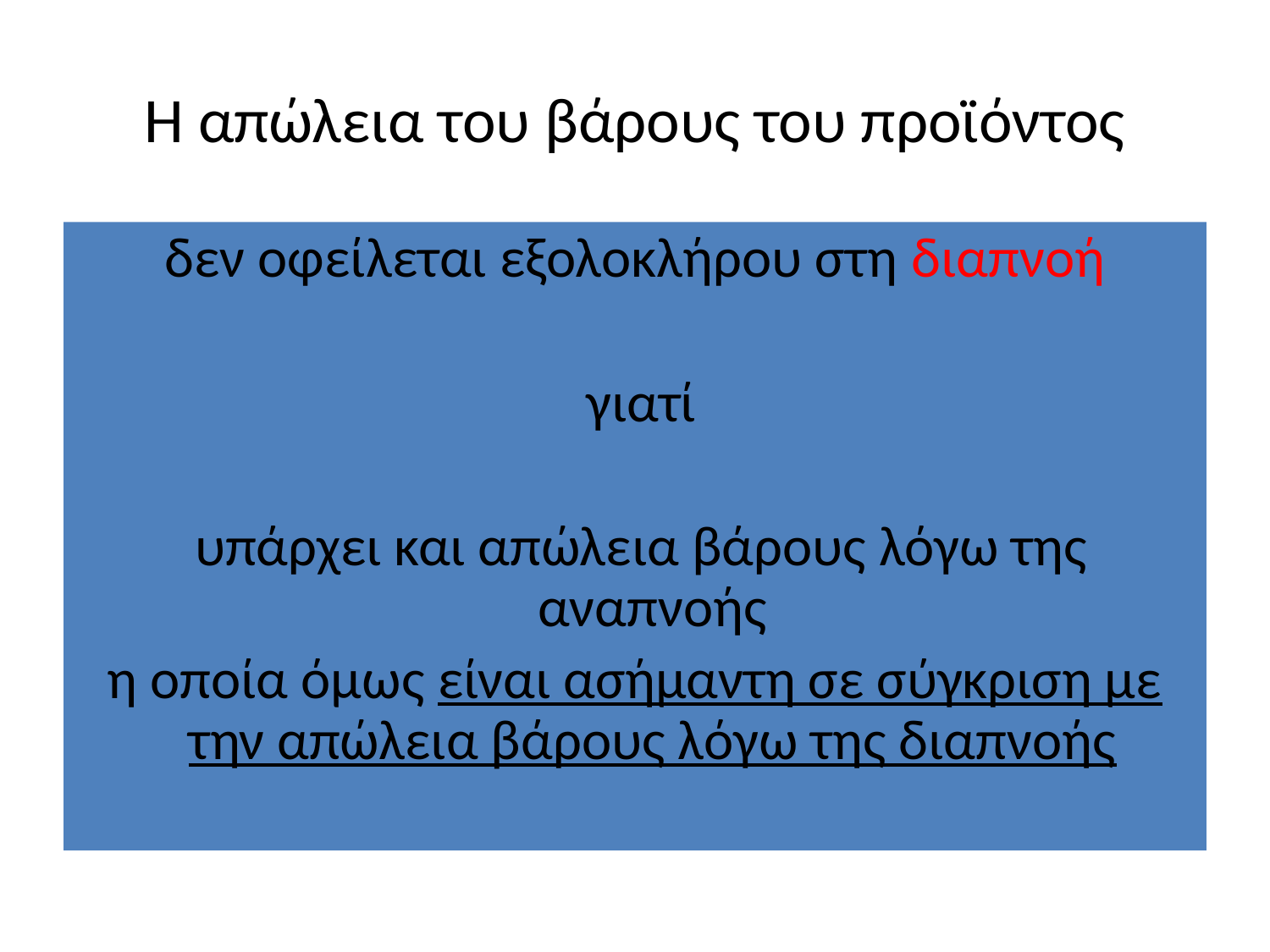

# Η απώλεια του βάρους του προϊόντος
δεν οφείλεται εξολοκλήρου στη διαπνοή

 γιατί

 υπάρχει και απώλεια βάρους λόγω της αναπνοής
η οποία όμως είναι ασήμαντη σε σύγκριση με την απώλεια βάρους λόγω της διαπνοής